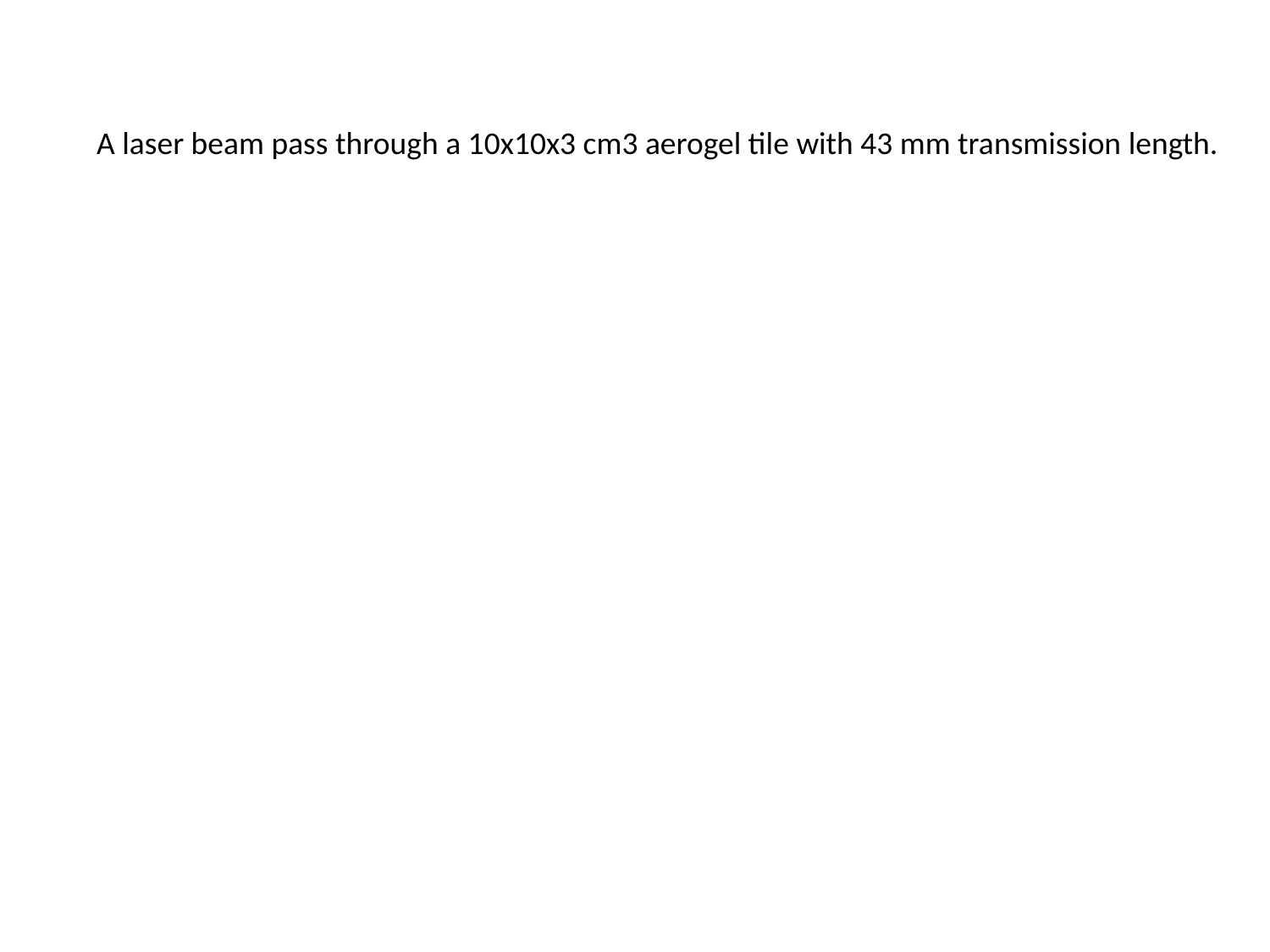

A laser beam pass through a 10x10x3 cm3 aerogel tile with 43 mm transmission length.